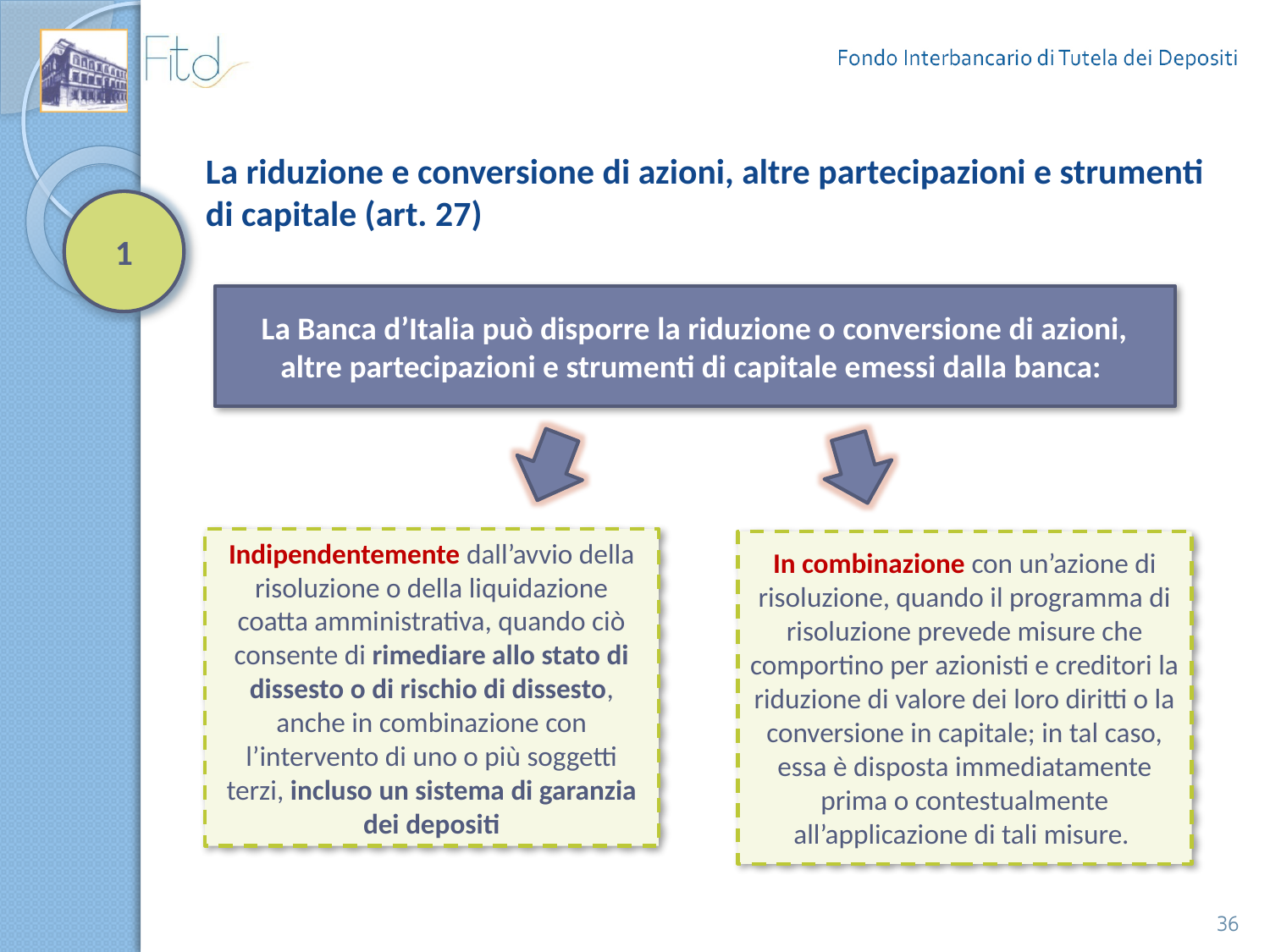

# La riduzione e conversione di azioni, altre partecipazioni e strumenti di capitale (art. 27)
1
La Banca d’Italia può disporre la riduzione o conversione di azioni, altre partecipazioni e strumenti di capitale emessi dalla banca:

Indipendentemente dall’avvio della risoluzione o della liquidazione coatta amministrativa, quando ciò consente di rimediare allo stato di dissesto o di rischio di dissesto, anche in combinazione con l’intervento di uno o più soggetti terzi, incluso un sistema di garanzia dei depositi
In combinazione con un’azione di risoluzione, quando il programma di risoluzione prevede misure che comportino per azionisti e creditori la riduzione di valore dei loro diritti o la conversione in capitale; in tal caso, essa è disposta immediatamente prima o contestualmente all’applicazione di tali misure.
36